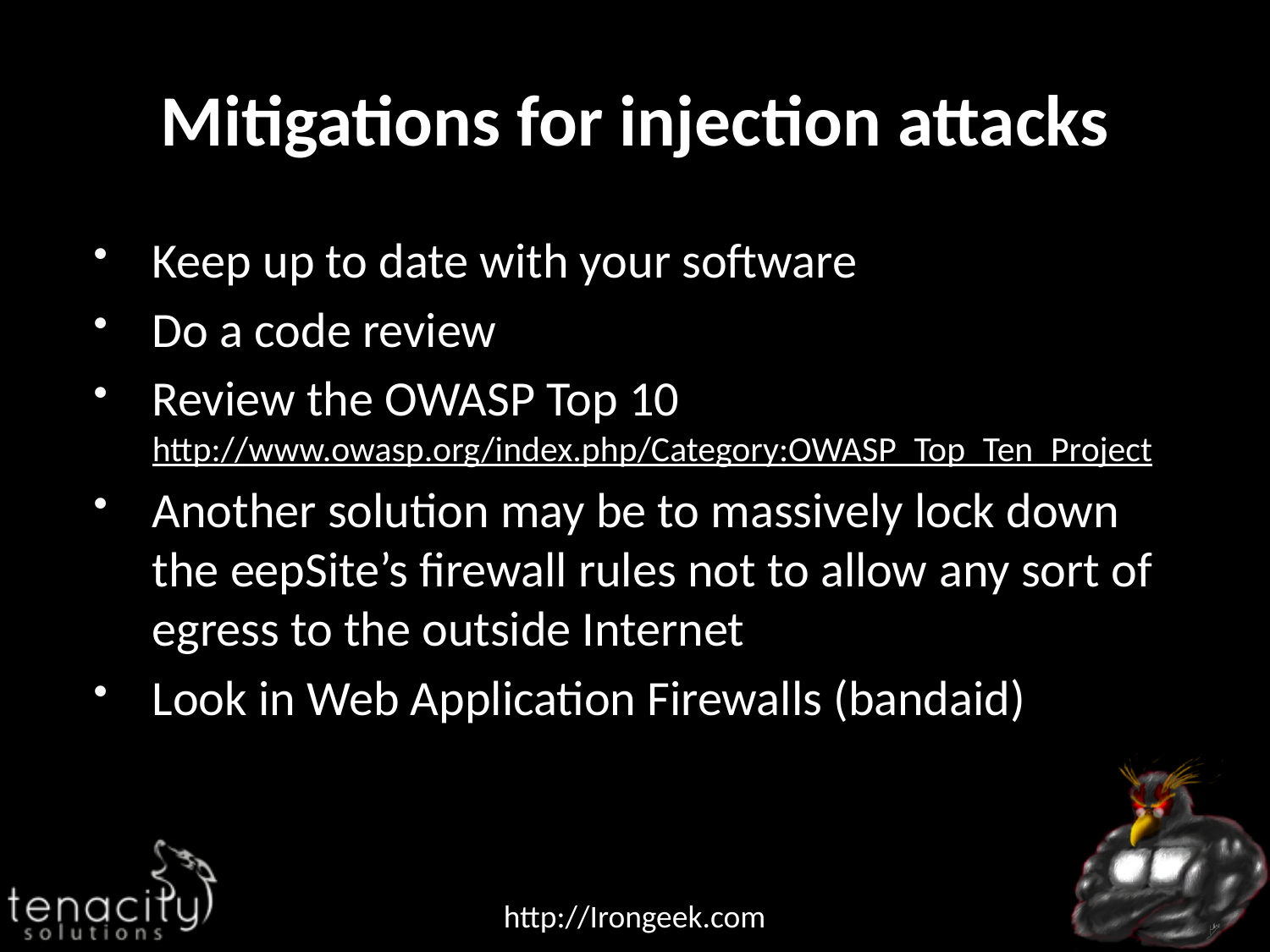

# Mitigations for injection attacks
Keep up to date with your software
Do a code review
Review the OWASP Top 10
http://www.owasp.org/index.php/Category:OWASP_Top_Ten_Project
Another solution may be to massively lock down the eepSite’s firewall rules not to allow any sort of egress to the outside Internet
Look in Web Application Firewalls (bandaid)